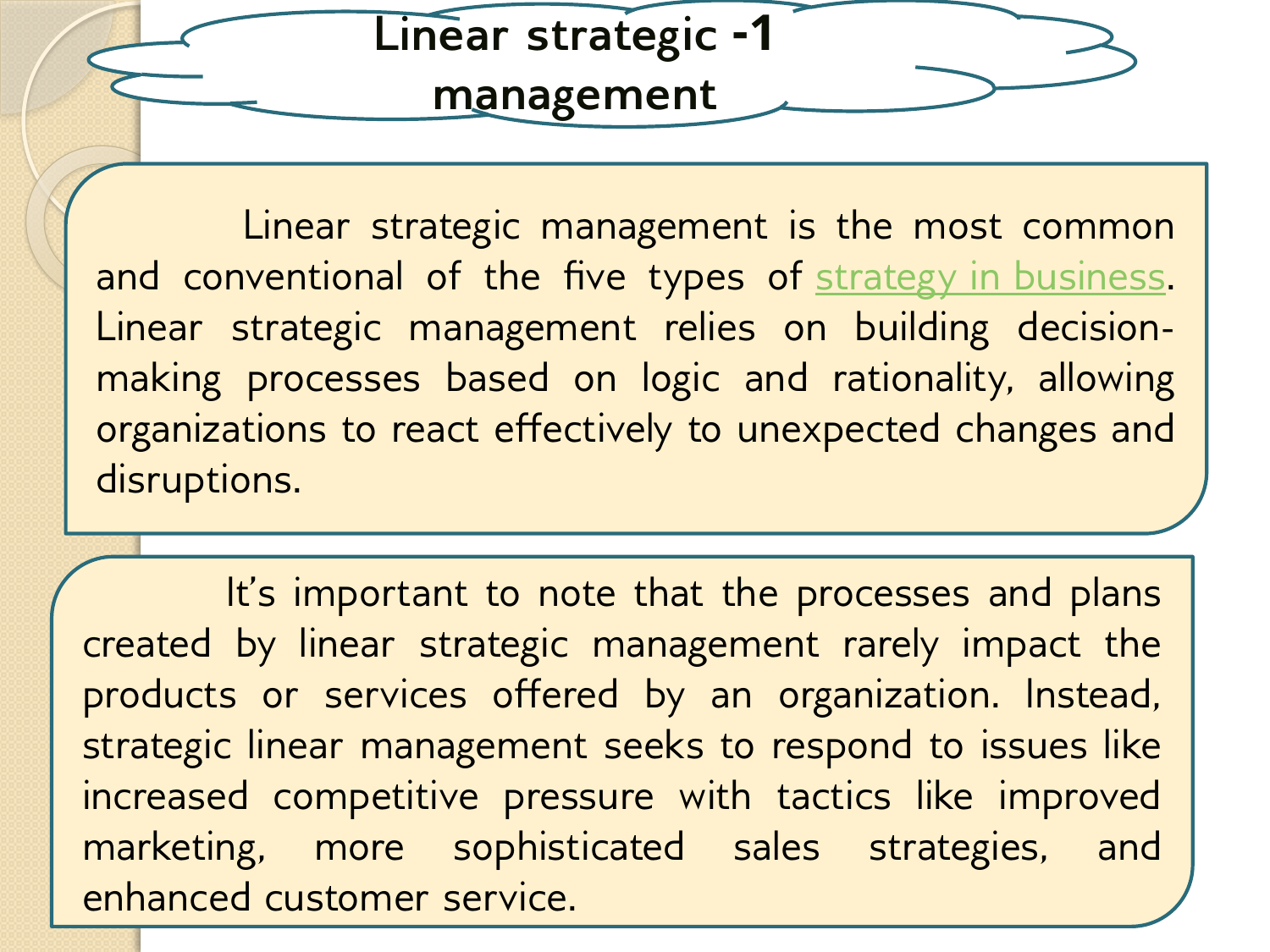

1- Linear strategic management

	 Linear strategic management is the most common and conventional of the five types of strategy in business. Linear strategic management relies on building decision-making processes based on logic and rationality, allowing organizations to react effectively to unexpected changes and disruptions.
	 It’s important to note that the processes and plans created by linear strategic management rarely impact the products or services offered by an organization. Instead, strategic linear management seeks to respond to issues like increased competitive pressure with tactics like improved marketing, more sophisticated sales strategies, and enhanced customer service.
4